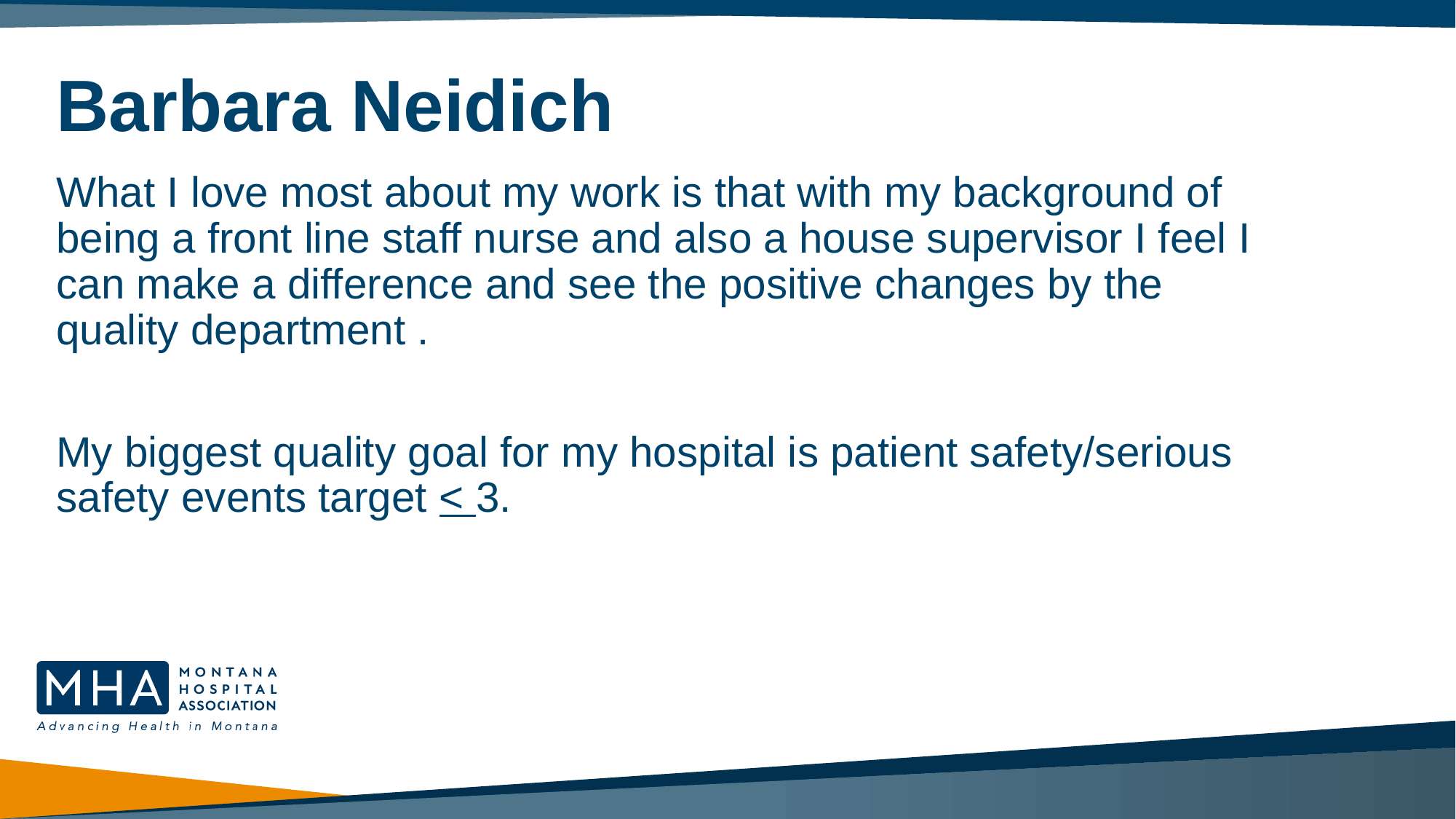

# Barbara Neidich
What I love most about my work is that with my background of being a front line staff nurse and also a house supervisor I feel I can make a difference and see the positive changes by the quality department .

My biggest quality goal for my hospital is patient safety/serious safety events target < 3.